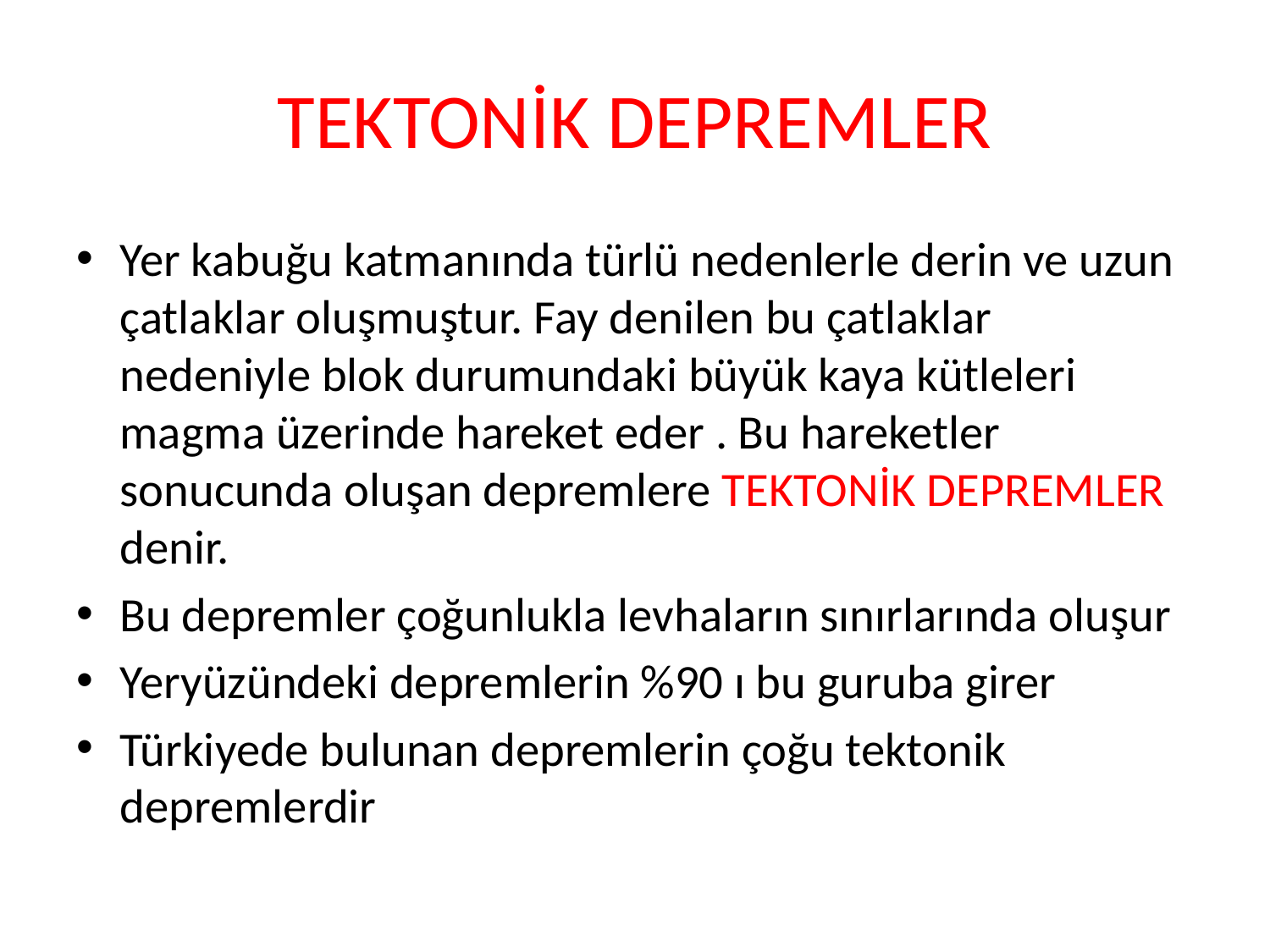

# TEKTONİK DEPREMLER
Yer kabuğu katmanında türlü nedenlerle derin ve uzun çatlaklar oluşmuştur. Fay denilen bu çatlaklar nedeniyle blok durumundaki büyük kaya kütleleri magma üzerinde hareket eder . Bu hareketler sonucunda oluşan depremlere TEKTONİK DEPREMLER denir.
Bu depremler çoğunlukla levhaların sınırlarında oluşur
Yeryüzündeki depremlerin %90 ı bu guruba girer
Türkiyede bulunan depremlerin çoğu tektonik depremlerdir